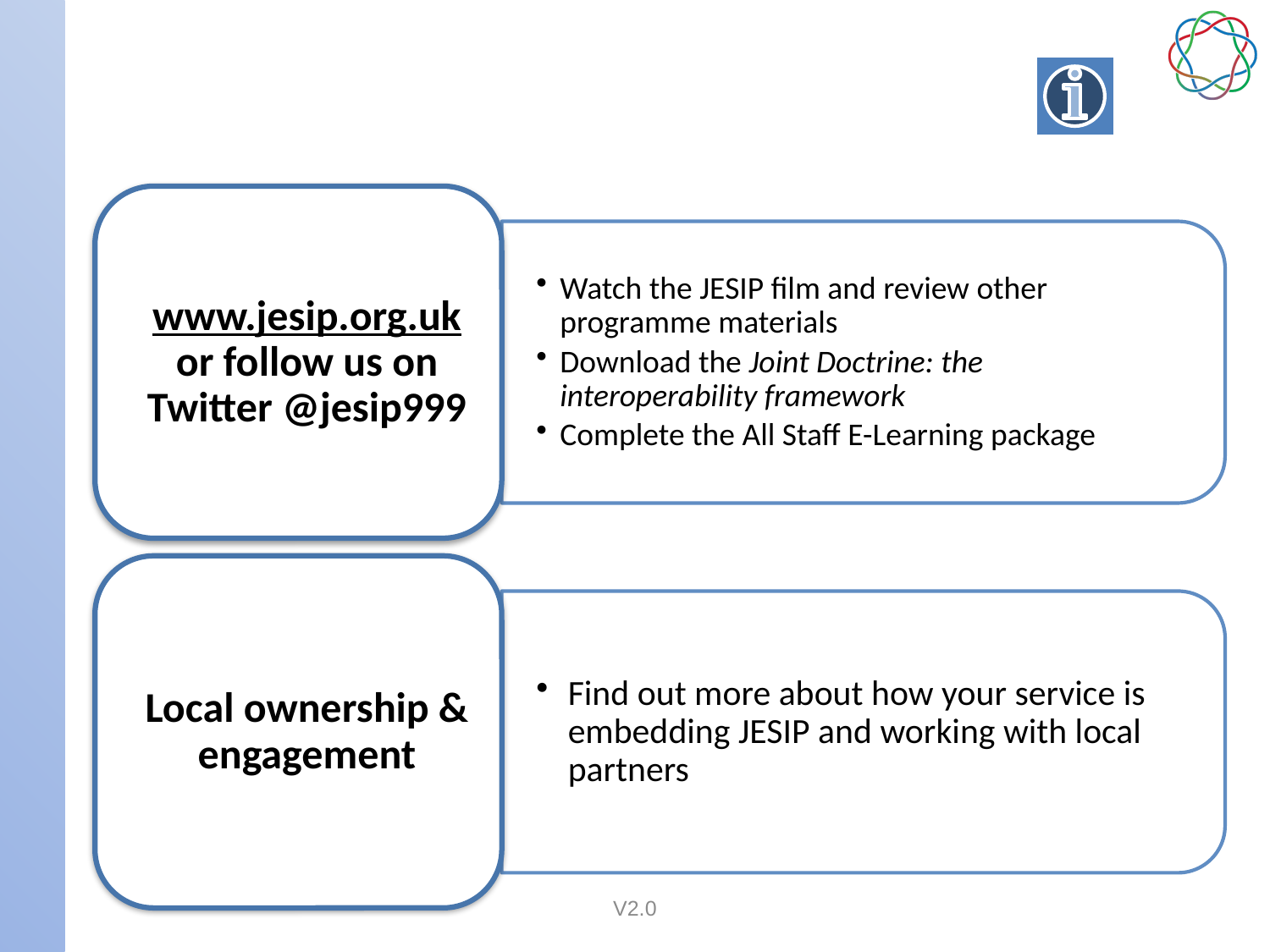

# Further Information

Watch the JESIP film and review other programme materials
Download the Joint Doctrine: the interoperability framework
Complete the All Staff E-Learning package
www.jesip.org.uk or follow us on Twitter @jesip999
Find out more about how your service is embedding JESIP and working with local partners
Local ownership & engagement
V2.0